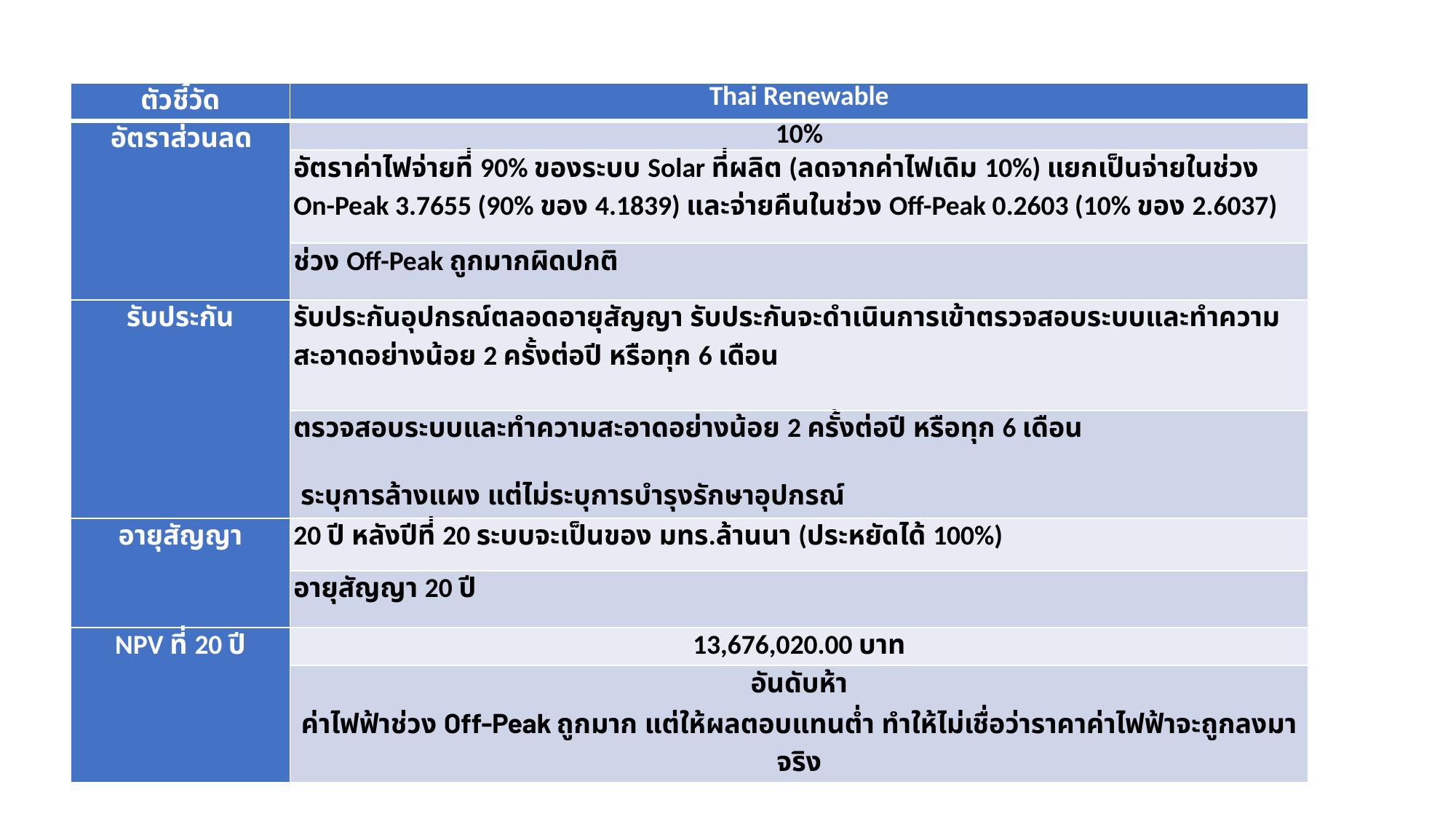

| ตัวชี้วัด | Thai Renewable |
| --- | --- |
| อัตราส่วนลด | 10% |
|  | อัตราค่าไฟจ่ายที่ 90% ของระบบ Solar ที่ผลิต (ลดจากค่าไฟเดิม 10%) แยกเป็นจ่ายในช่วง On-Peak 3.7655 (90% ของ 4.1839) และจ่ายคืนในช่วง Off-Peak 0.2603 (10% ของ 2.6037) |
|  | ช่วง Off-Peak ถูกมากผิดปกติ |
| รับประกัน | รับประกันอุปกรณ์ตลอดอายุสัญญา รับประกันจะดำเนินการเข้าตรวจสอบระบบและทำความสะอาดอย่างน้อย 2 ครั้งต่อปี หรือทุก 6 เดือน |
|  | ตรวจสอบระบบและทำความสะอาดอย่างน้อย 2 ครั้งต่อปี หรือทุก 6 เดือน    ระบุการล้างแผง แต่ไม่ระบุการบำรุงรักษาอุปกรณ์ |
| อายุสัญญา | 20 ปี หลังปีที่ 20 ระบบจะเป็นของ มทร.ล้านนา (ประหยัดได้ 100%) |
|  | อายุสัญญา 20 ปี |
| NPV ที่ 20 ปี | 13,676,020.00 บาท |
|  | อันดับห้า ค่าไฟฟ้าช่วง Off-Peak ถูกมาก แต่ให้ผลตอบแทนต่ำ ทำให้ไม่เชื่อว่าราคาค่าไฟฟ้าจะถูกลงมาจริง |